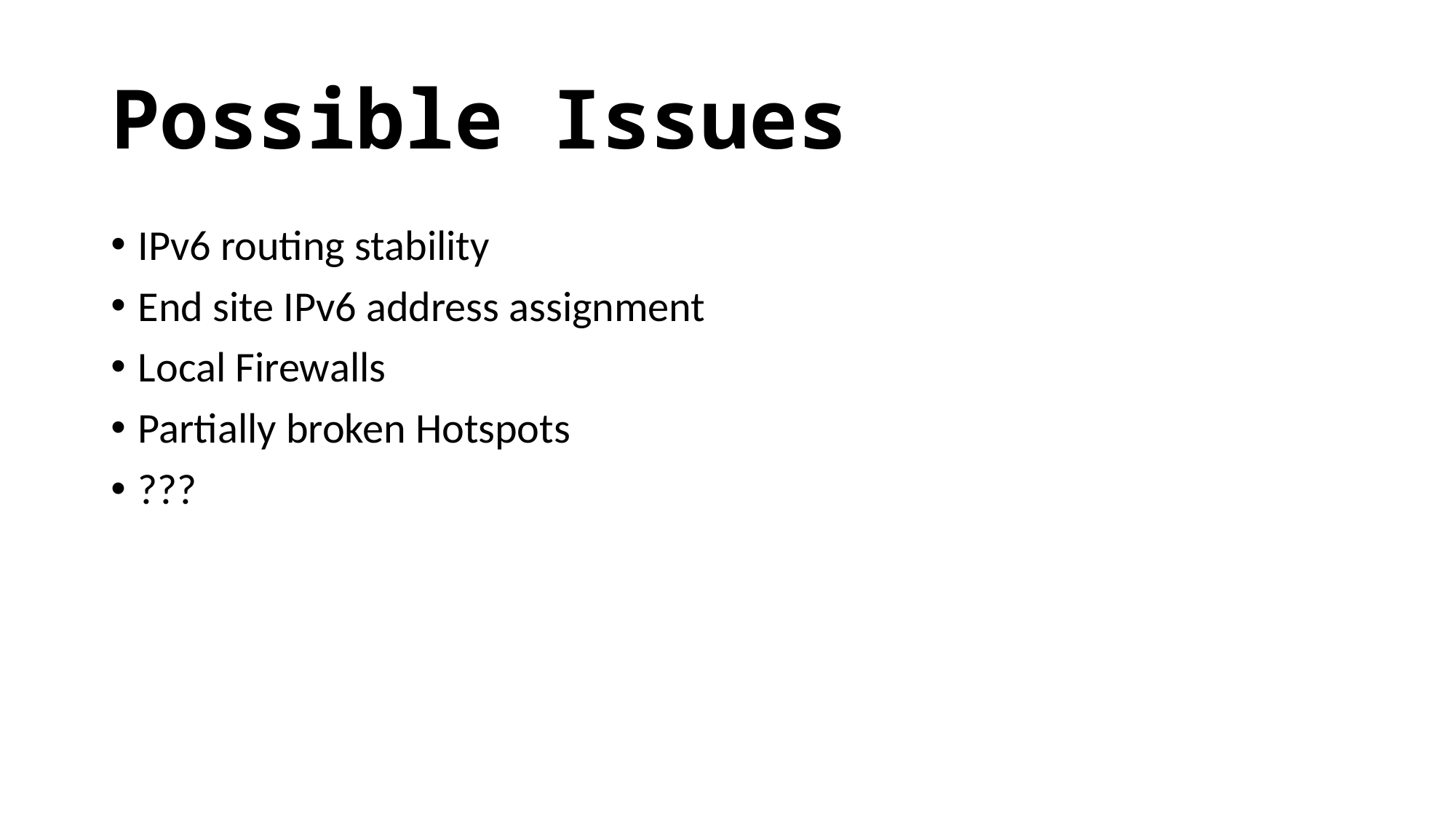

# Possible Issues
IPv6 routing stability
End site IPv6 address assignment
Local Firewalls
Partially broken Hotspots
???